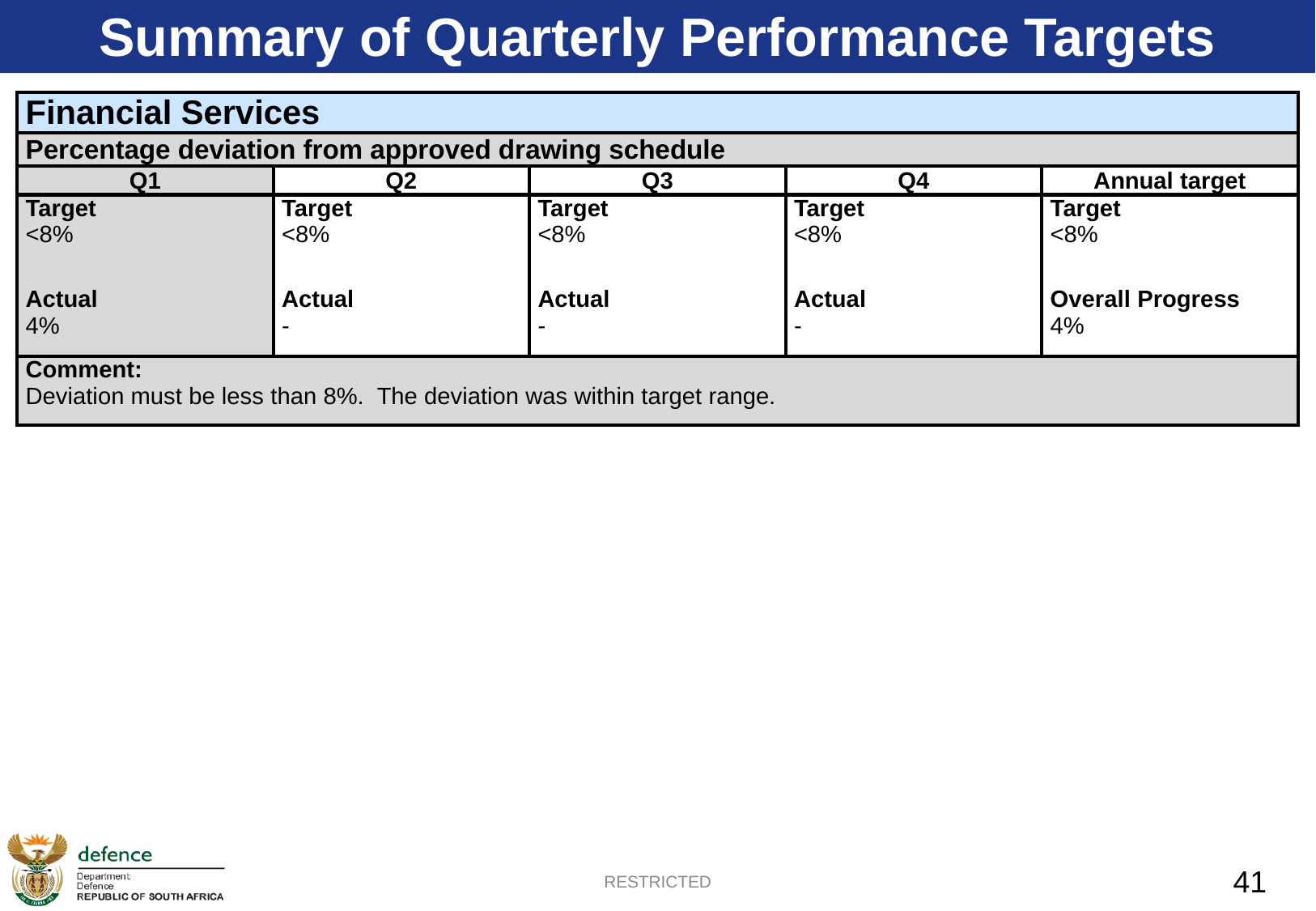

Summary of Quarterly Performance Targets
| Financial Services |  |  |  |  |
| --- | --- | --- | --- | --- |
| Percentage deviation from approved drawing schedule |  |  |  |  |
| Q1 | Q2 | Q3 | Q4 | Annual target |
| Target <8% | Target <8% | Target <8% | Target <8% | Target <8% |
| Actual 4% | Actual - | Actual - | Actual - | Overall Progress 4% |
| Comment: Deviation must be less than 8%. The deviation was within target range. |  |  |  |  |
RESTRICTED
41